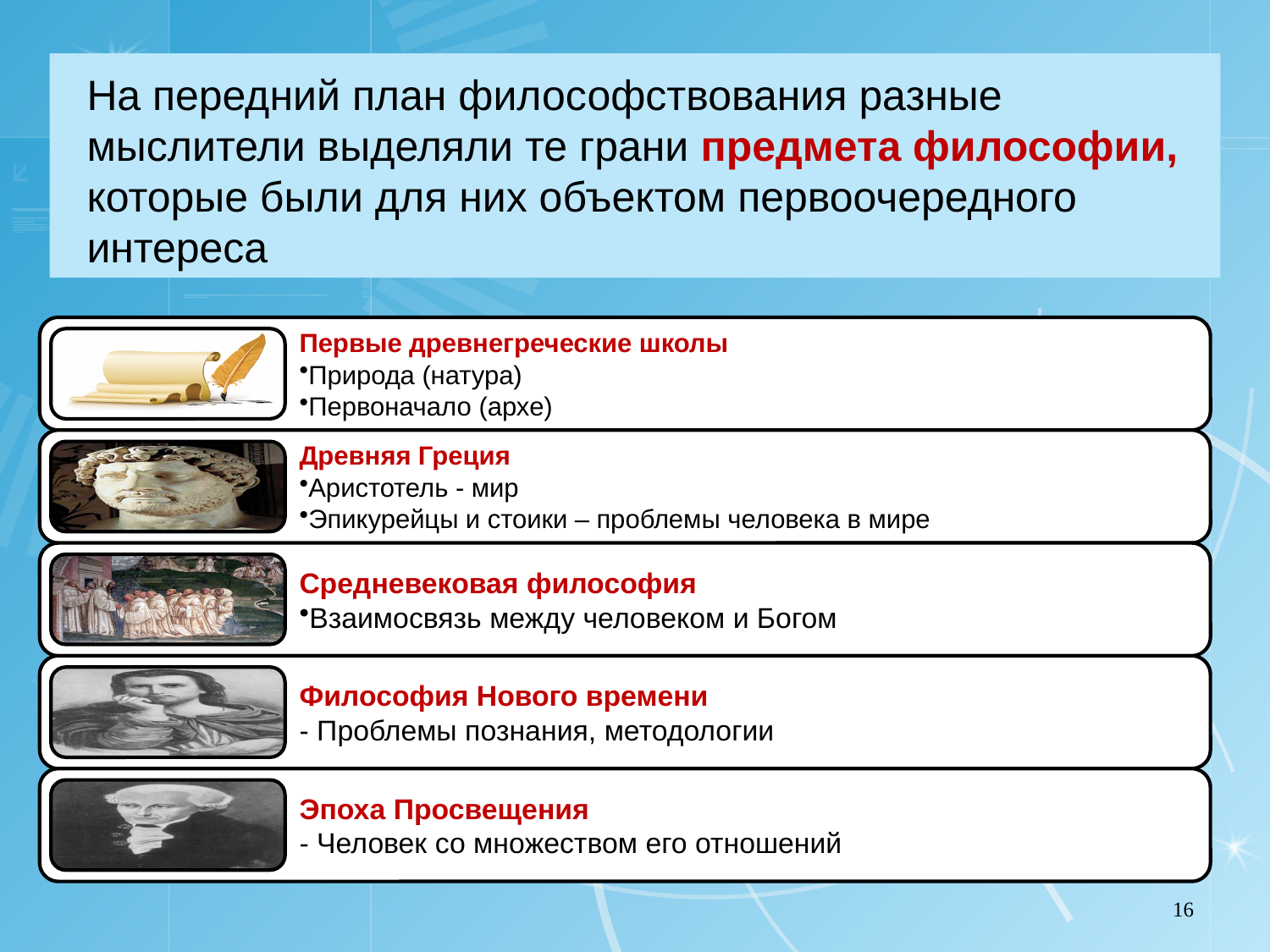

На передний план философствования разные мыслители выделяли те грани предмета философии, которые были для них объектом первоочередного интереса
Первые древнегреческие школы
Природа (натура)
Первоначало (архе)
Древняя Греция
Аристотель - мир
Эпикурейцы и стоики – проблемы человека в мире
Средневековая философия
Взаимосвязь между человеком и Богом
Философия Нового времени
- Проблемы познания, методологии
Эпоха Просвещения
- Человек со множеством его отношений
16